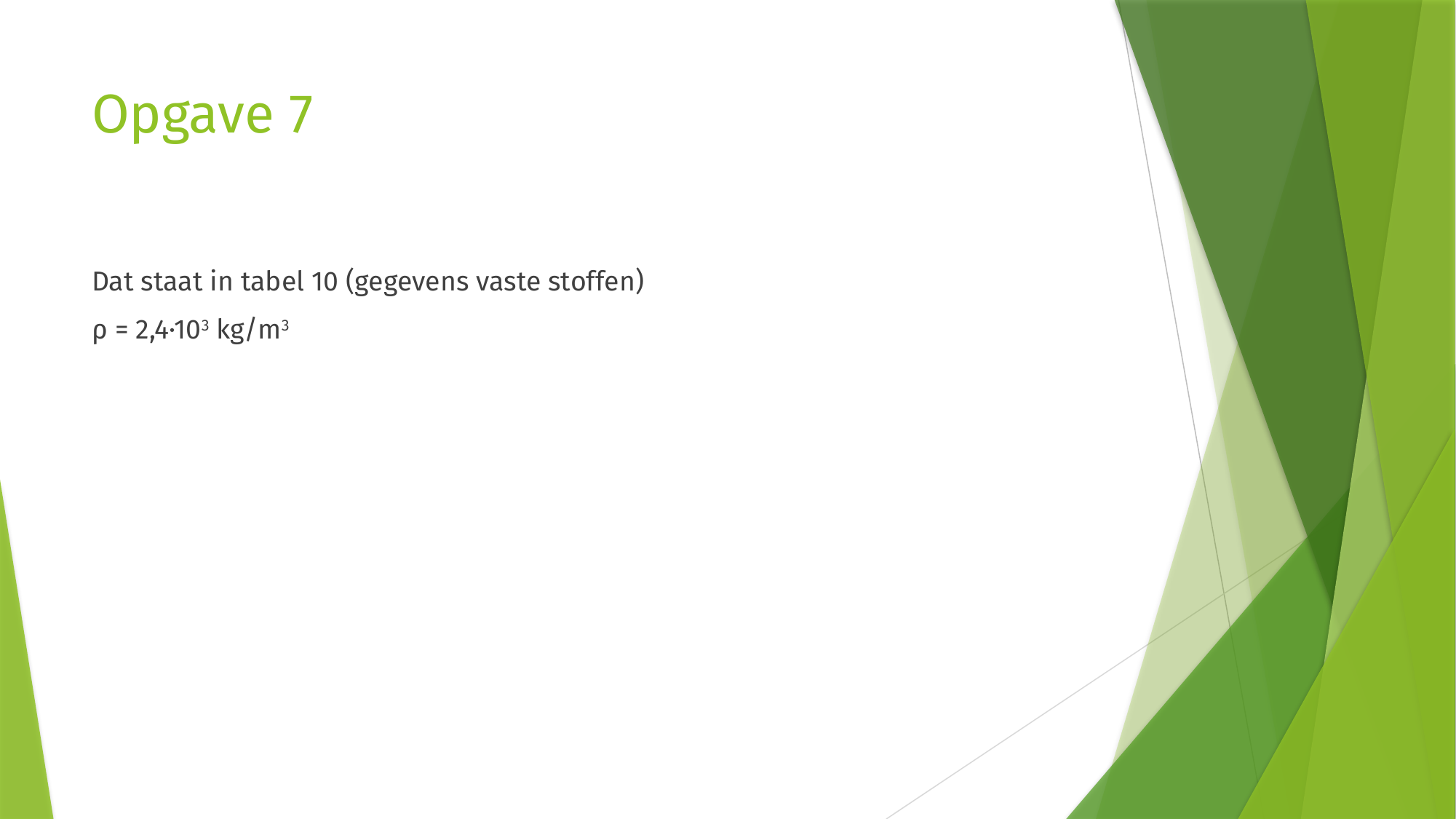

# Opgave 7
Dat staat in tabel 10 (gegevens vaste stoffen)
ρ = 2,4·103 kg/m3